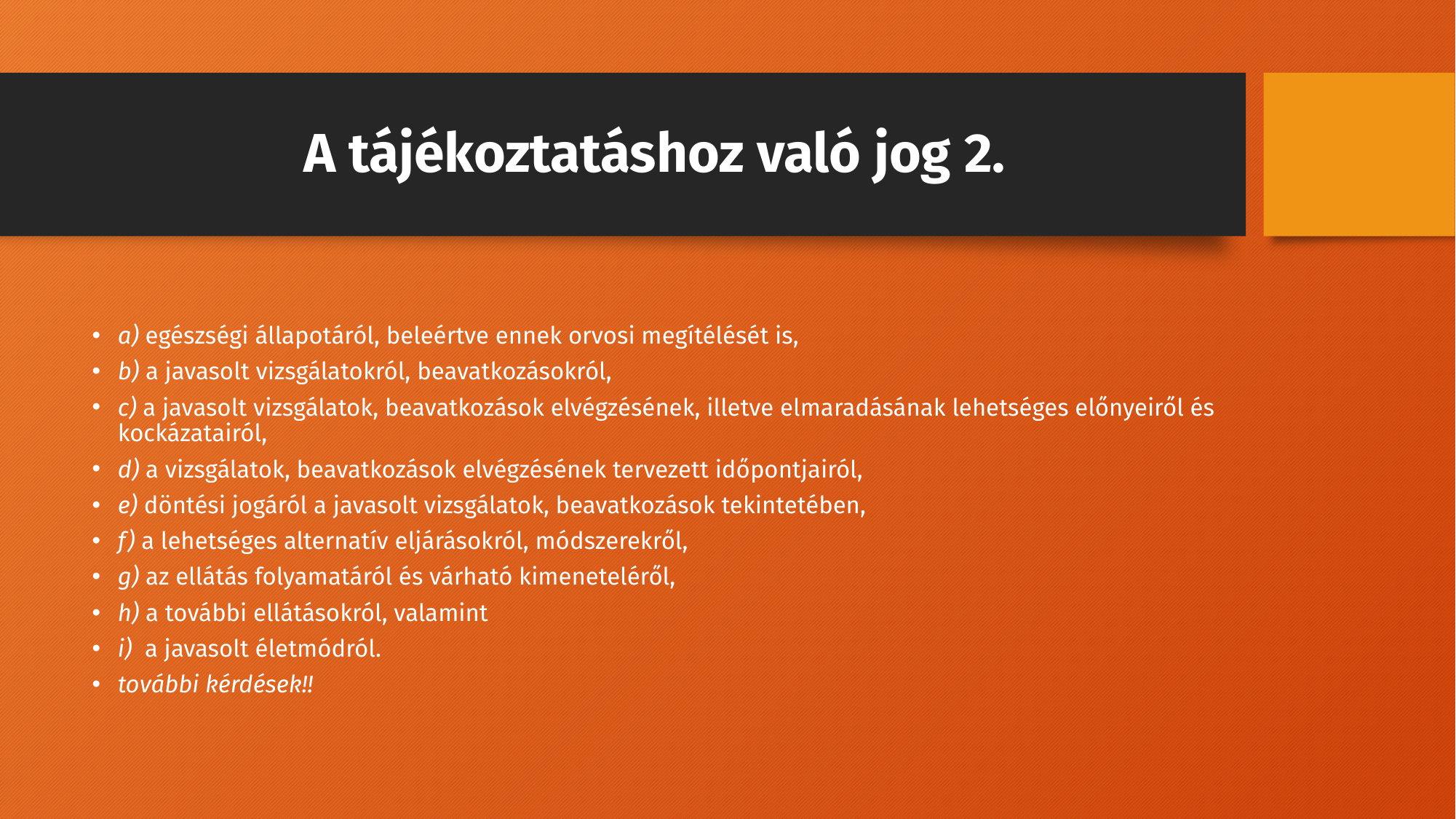

# A tájékoztatáshoz való jog 2.

a) egészségi állapotáról, beleértve ennek orvosi megítélését is,
b) a javasolt vizsgálatokról, beavatkozásokról,
c) a javasolt vizsgálatok, beavatkozások elvégzésének, illetve elmaradásának lehetséges előnyeiről és kockázatairól,
d) a vizsgálatok, beavatkozások elvégzésének tervezett időpontjairól,
e) döntési jogáról a javasolt vizsgálatok, beavatkozások tekintetében,
f) a lehetséges alternatív eljárásokról, módszerekről,
g) az ellátás folyamatáról és várható kimeneteléről,
h) a további ellátásokról, valamint
i)  a javasolt életmódról.
további kérdések!!